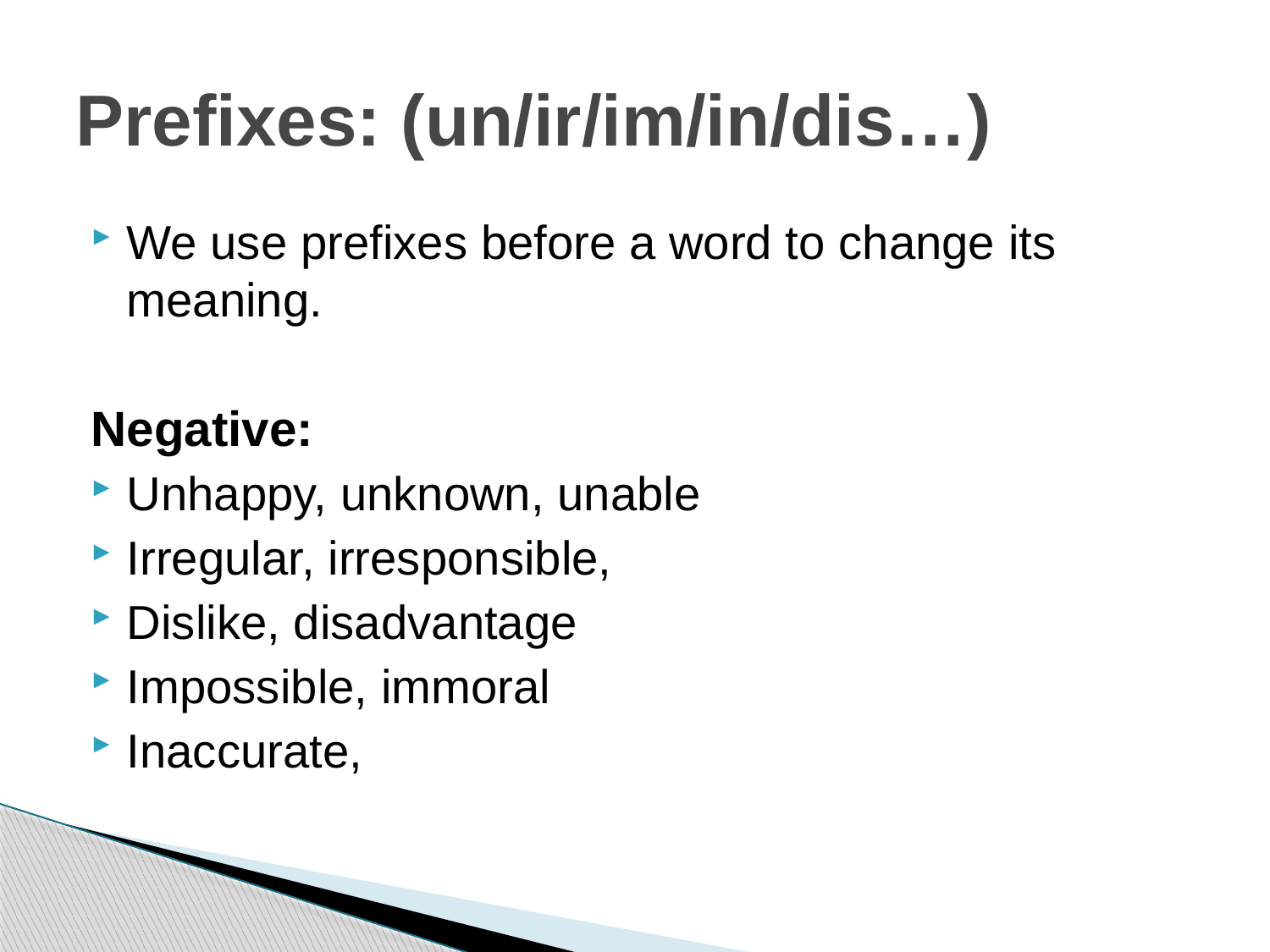

# Prefixes: (un/ir/im/in/dis…)
We use prefixes before a word to change its meaning.

Negative:
Unhappy, unknown, unable
Irregular, irresponsible,
Dislike, disadvantage
Impossible, immoral
Inaccurate,